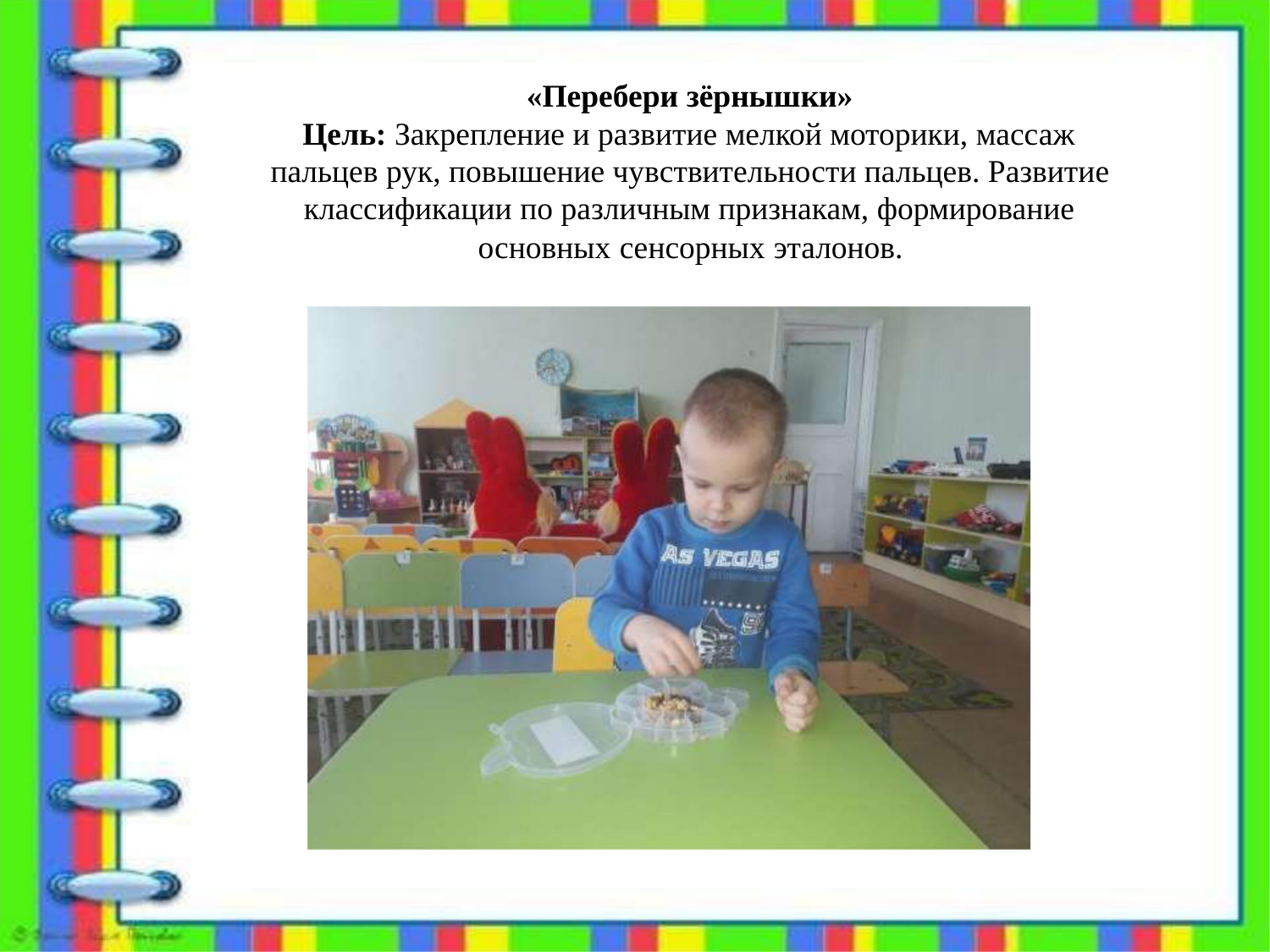

«Перебери зёрнышки»
Цель: Закрепление и развитие мелкой моторики, массаж
пальцев рук, повышение чувствительности пальцев. Развитие
классификации по различным признакам, формирование
основных сенсорных эталонов.